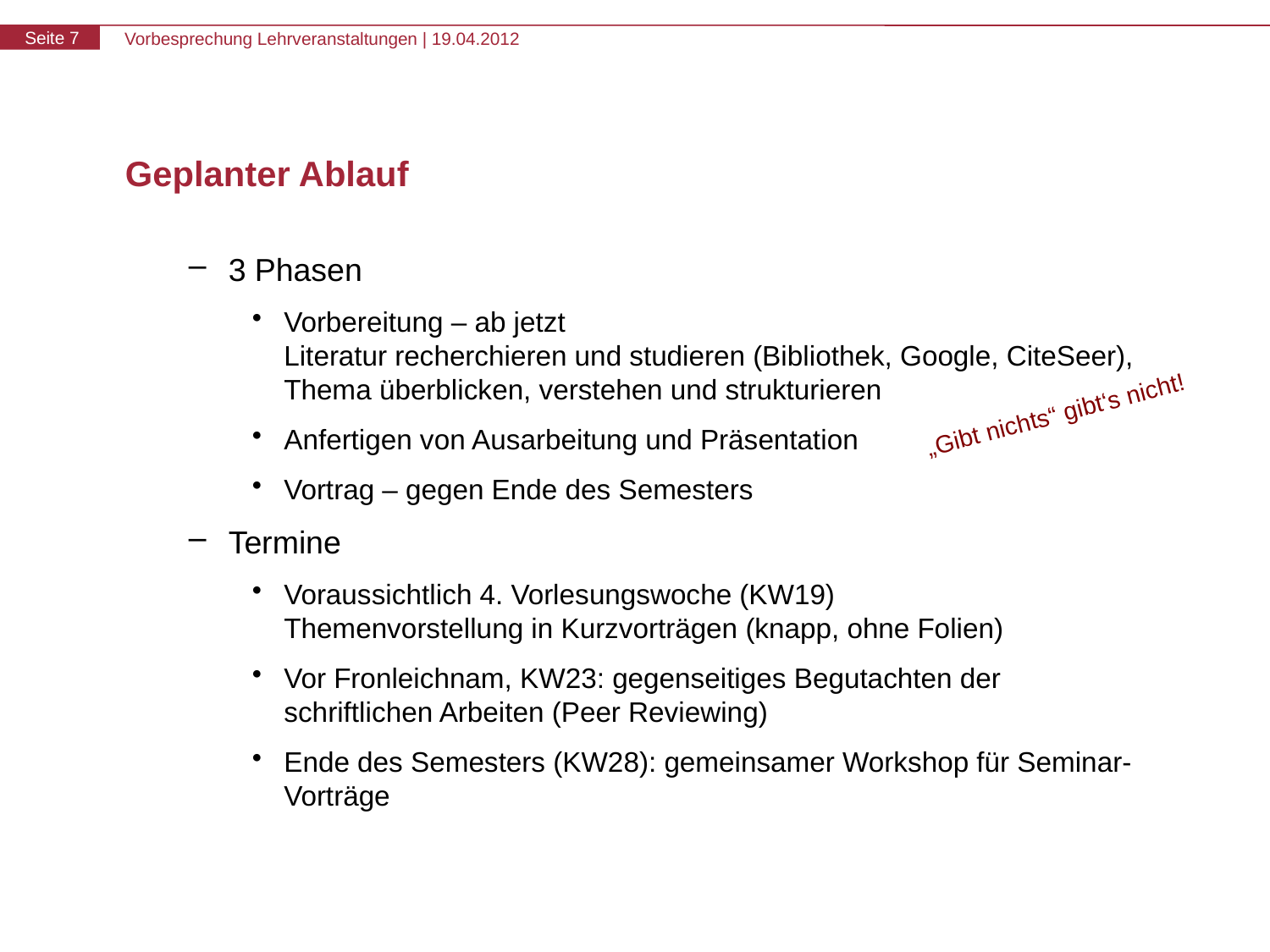

# Geplanter Ablauf
3 Phasen
Vorbereitung – ab jetzt
Literatur recherchieren und studieren (Bibliothek, Google, CiteSeer), Thema überblicken, verstehen und strukturieren
Anfertigen von Ausarbeitung und Präsentation
Vortrag – gegen Ende des Semesters
Termine
Voraussichtlich 4. Vorlesungswoche (KW19)
Themenvorstellung in Kurzvorträgen (knapp, ohne Folien)
Vor Fronleichnam, KW23: gegenseitiges Begutachten der schriftlichen Arbeiten (Peer Reviewing)
Ende des Semesters (KW28): gemeinsamer Workshop für Seminar-Vorträge
„Gibt nichts“ gibt‘s nicht!